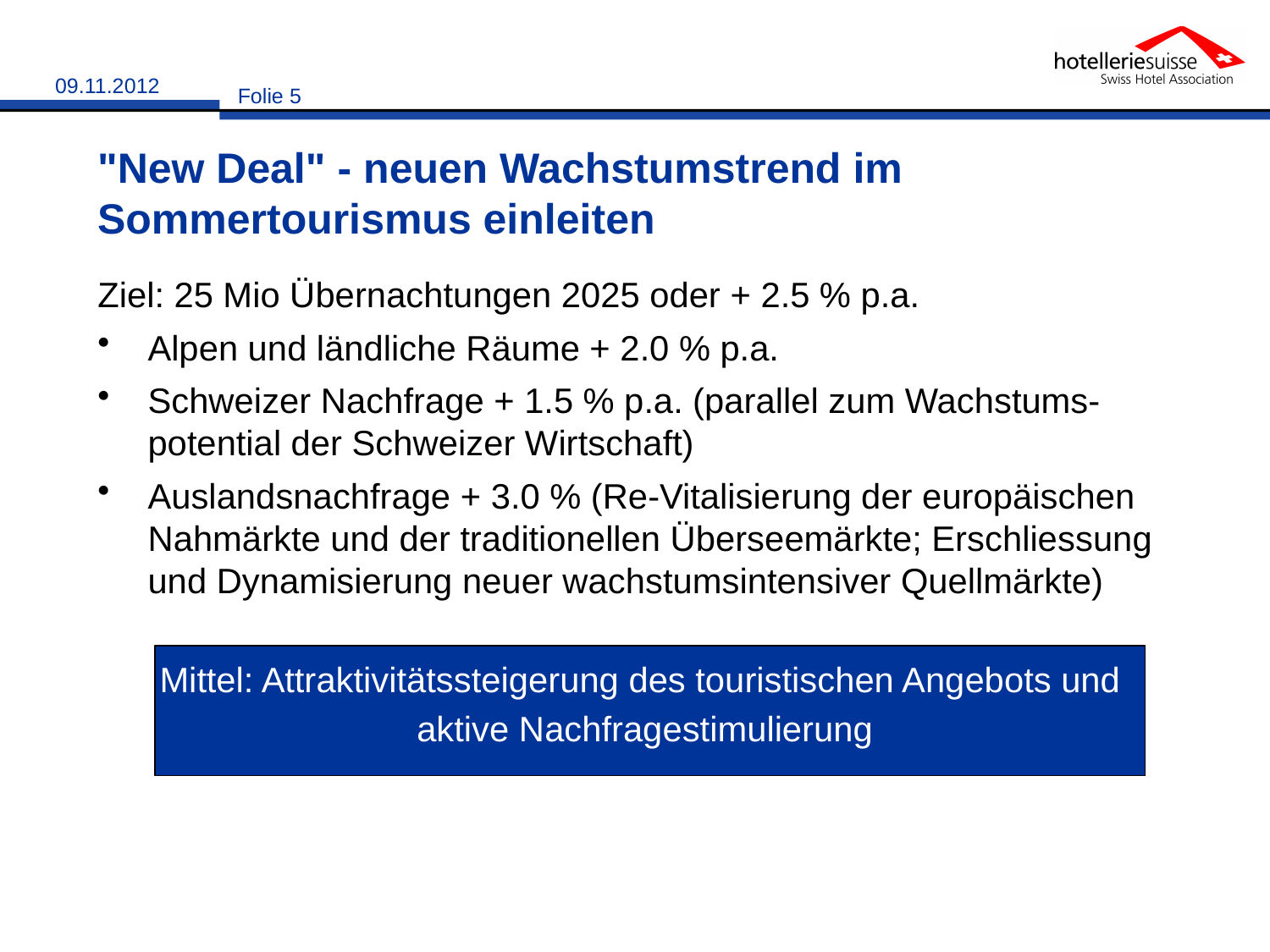

09.11.2012
Folie 5
# "New Deal" - neuen Wachstumstrend im Sommertourismus einleiten
Ziel: 25 Mio Übernachtungen 2025 oder + 2.5 % p.a.
Alpen und ländliche Räume + 2.0 % p.a.
Schweizer Nachfrage + 1.5 % p.a. (parallel zum Wachstums-potential der Schweizer Wirtschaft)
Auslandsnachfrage + 3.0 % (Re-Vitalisierung der europäischen Nahmärkte und der traditionellen Überseemärkte; Erschliessung und Dynamisierung neuer wachstumsintensiver Quellmärkte)

Mittel: Attraktivitätssteigerung des touristischen Angebots und
aktive Nachfragestimulierung